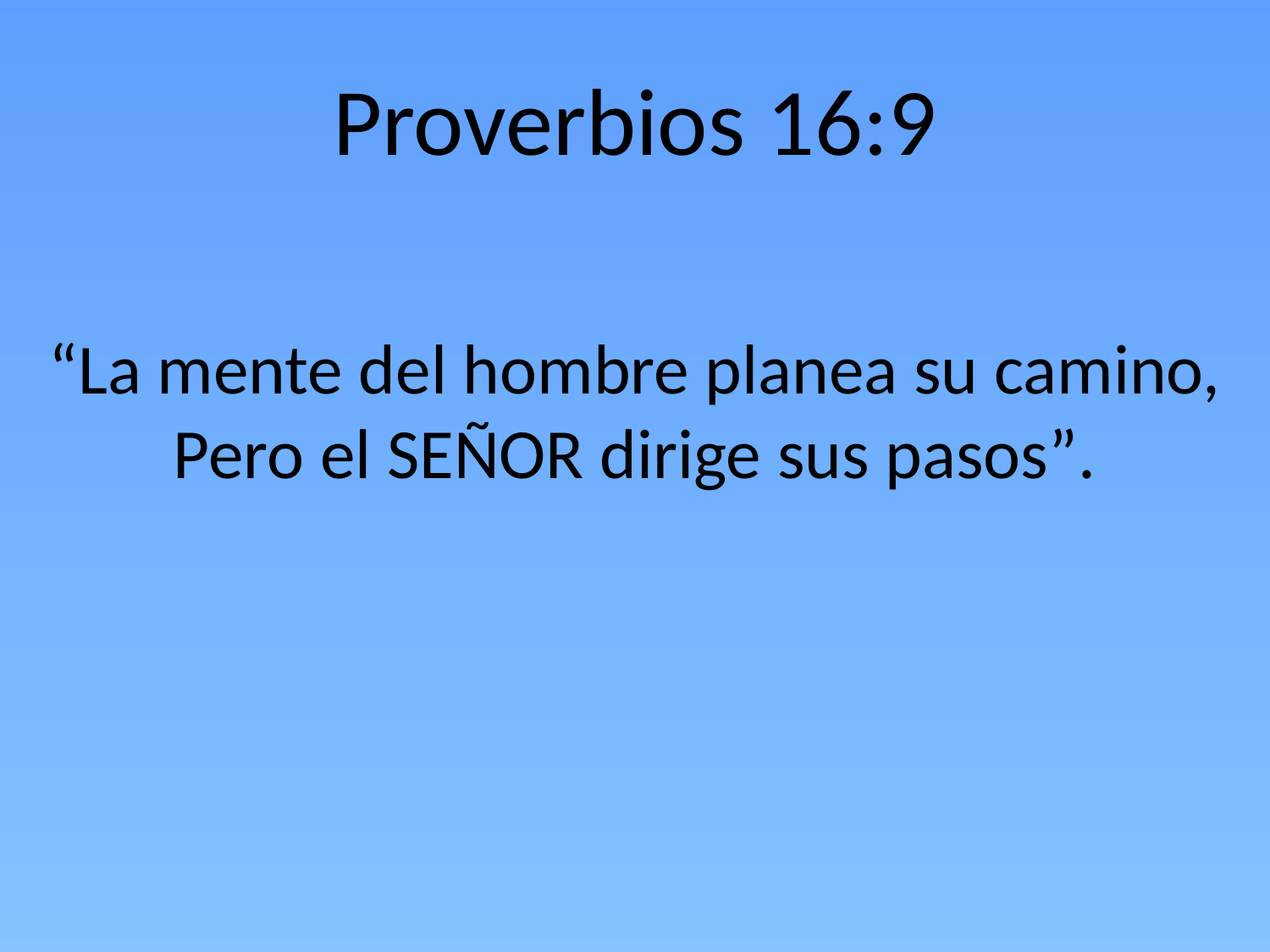

# Proverbios 16:9
“La mente del hombre planea su camino, Pero el SEÑOR dirige sus pasos”.